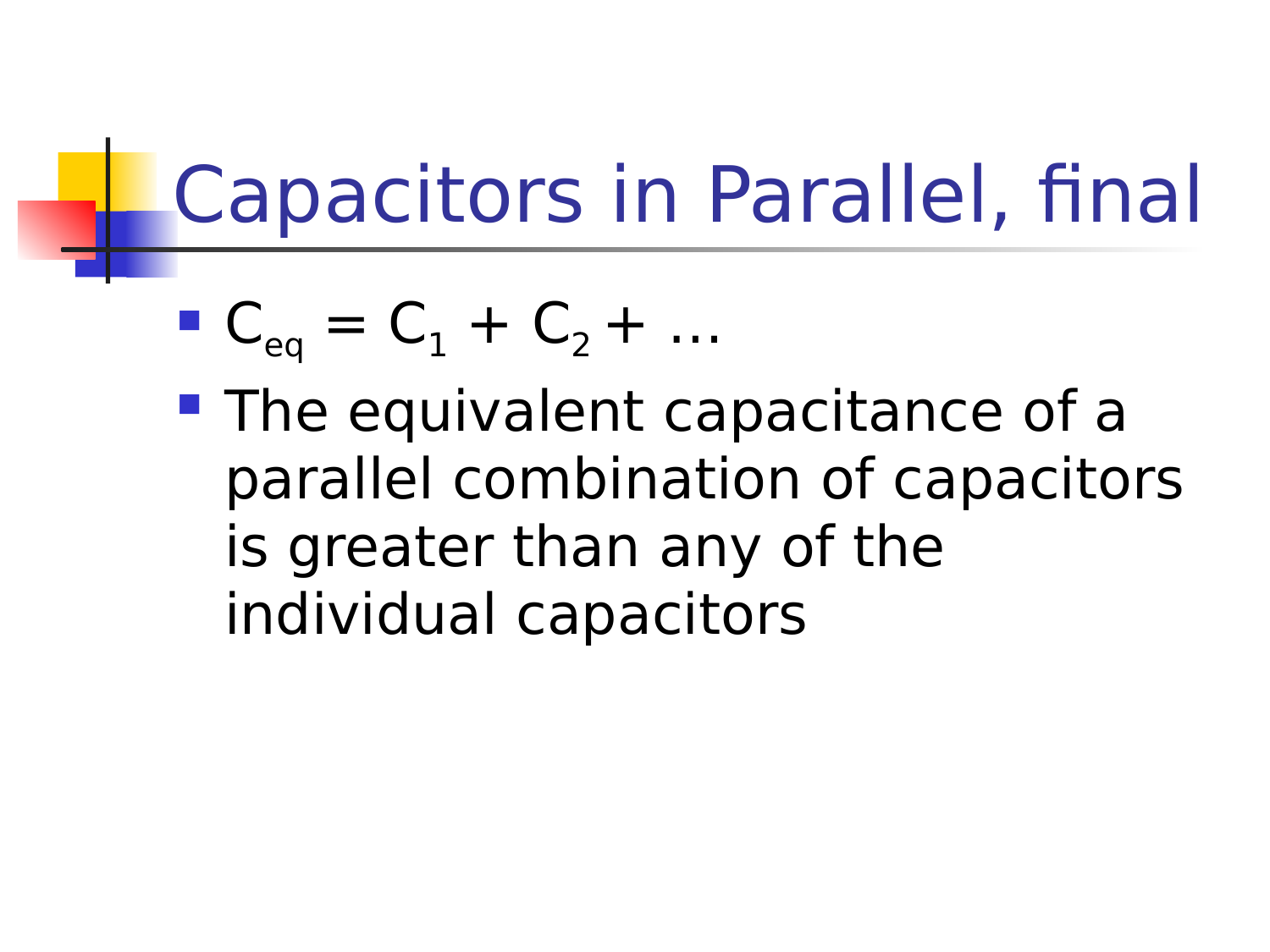

# Capacitors in Parallel, final
Ceq = C1 + C2 + …
The equivalent capacitance of a parallel combination of capacitors is greater than any of the individual capacitors